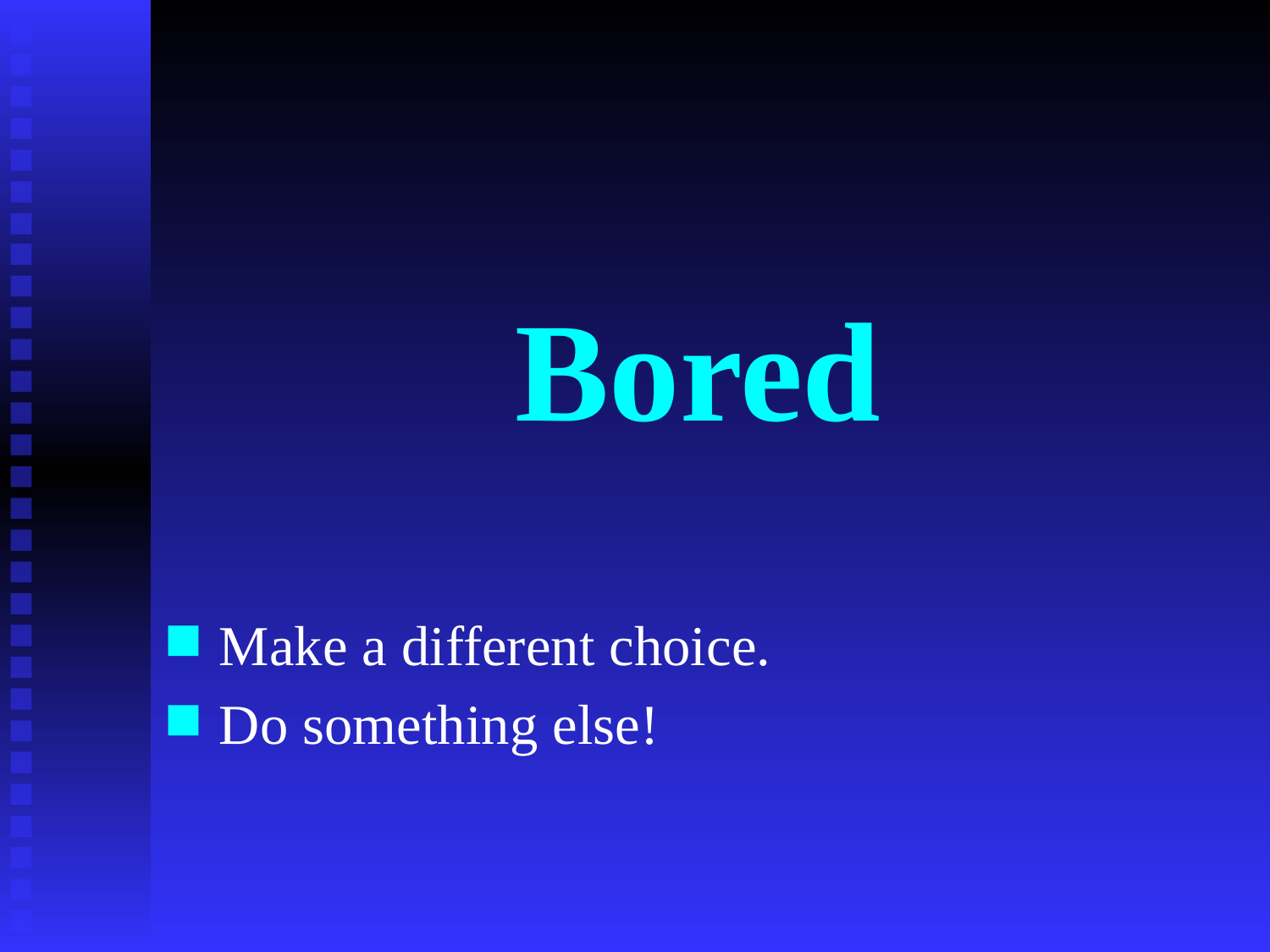

# Bored
Make a different choice.
Do something else!